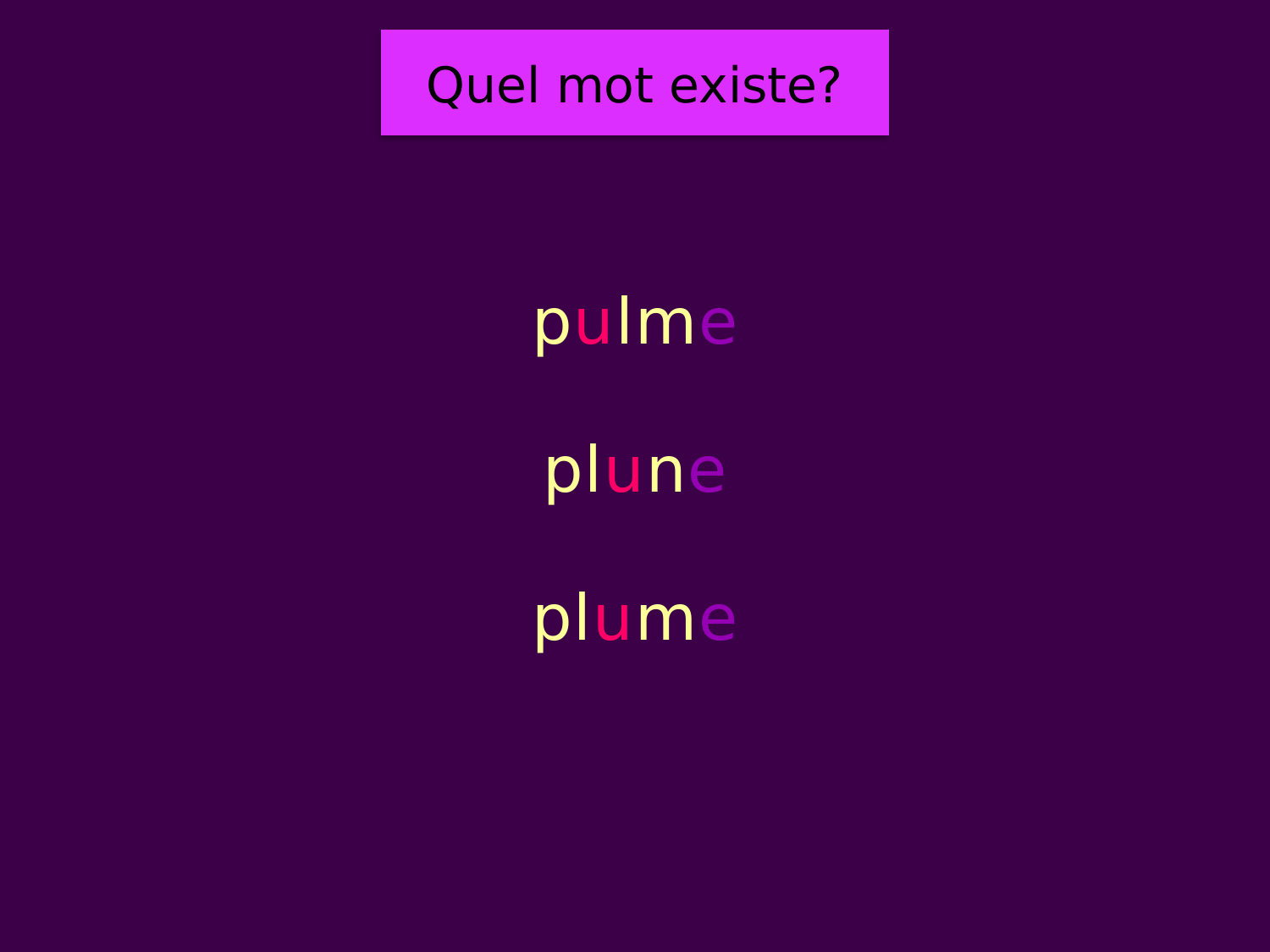

Quel mot existe?
#
pulme
plune
plume